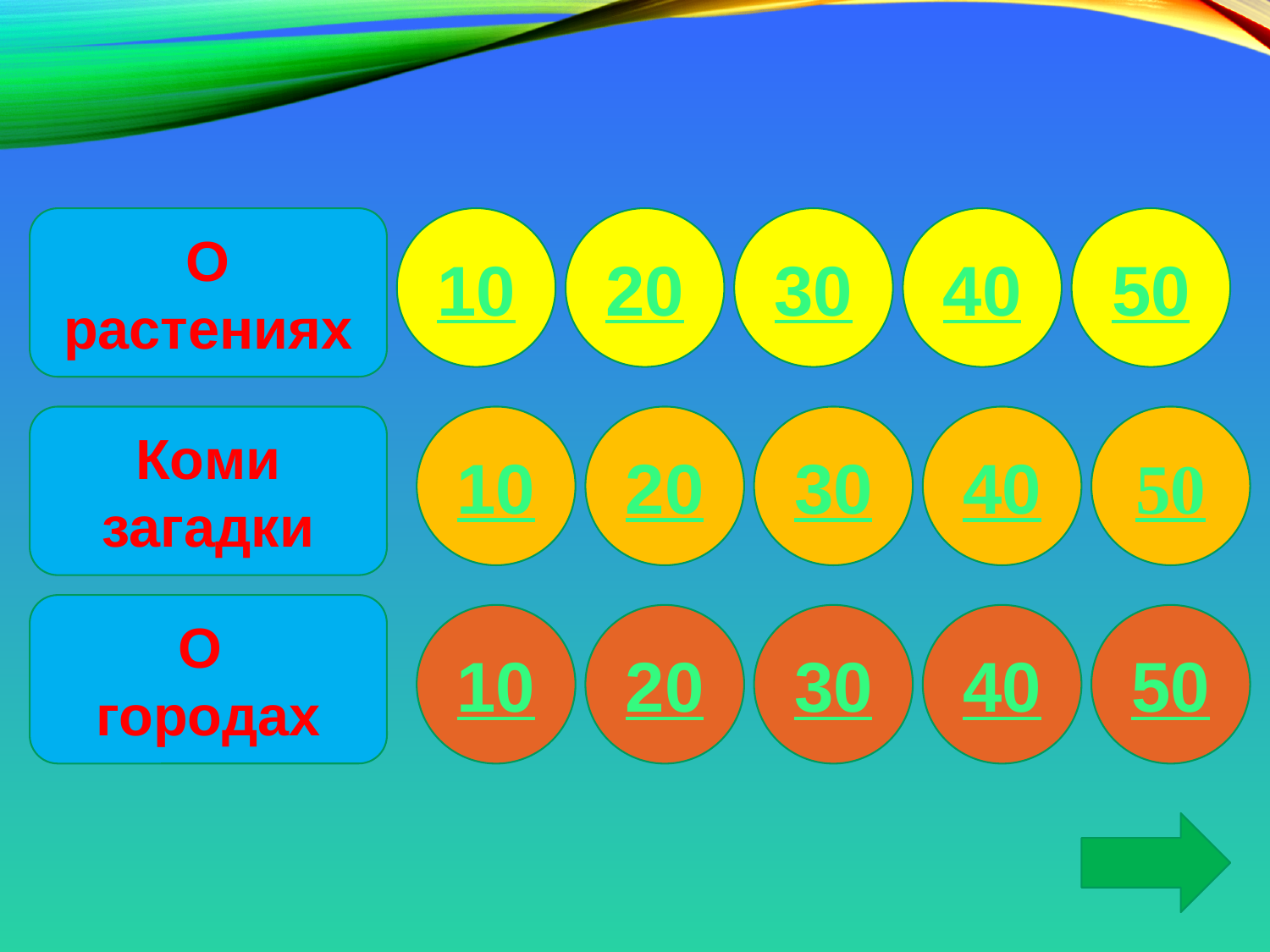

О растениях
10
20
30
40
50
Коми загадки
10
20
30
40
50
О
городах
10
20
30
40
50